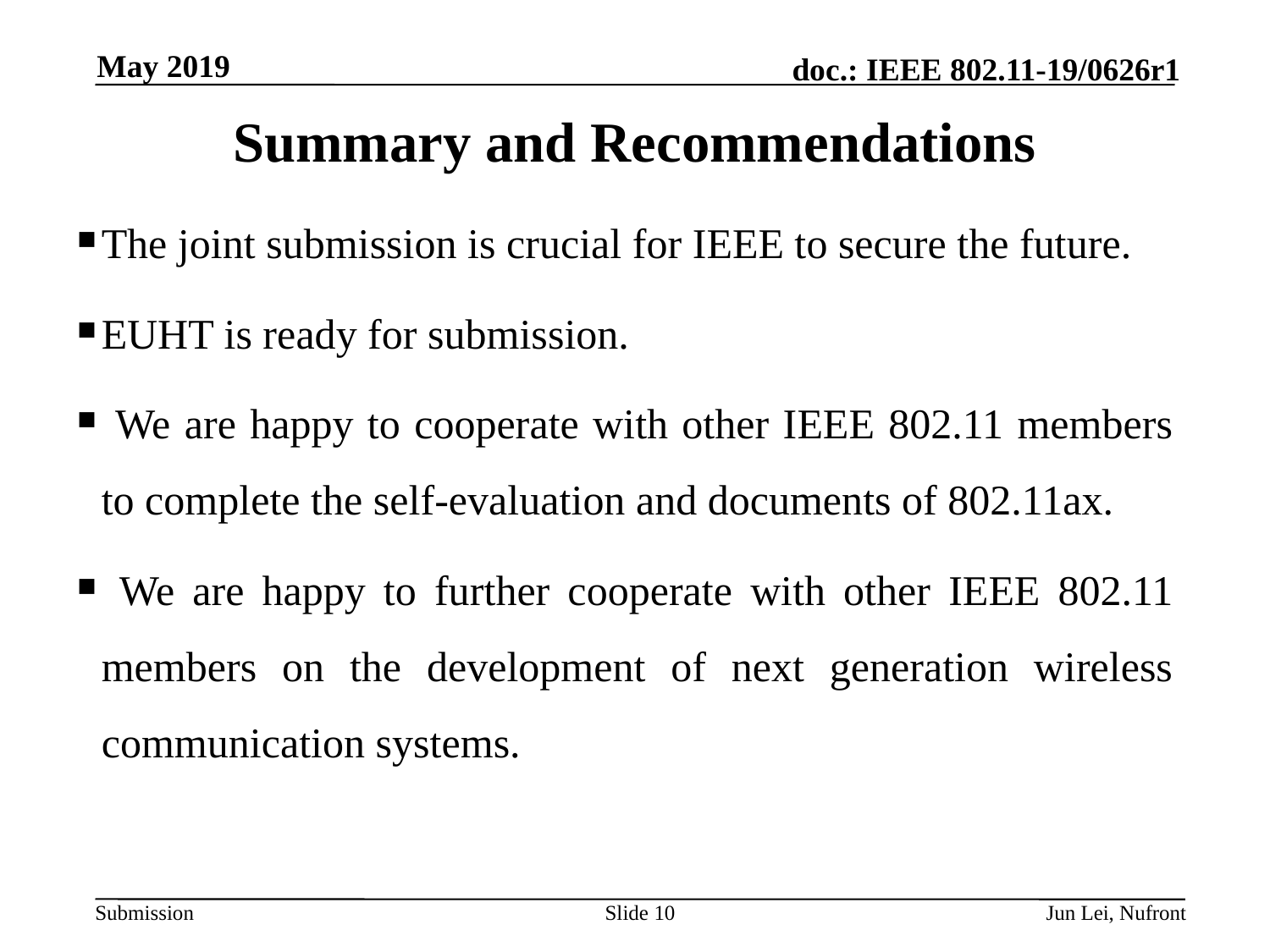

May 2019
# Summary and Recommendations
The joint submission is crucial for IEEE to secure the future.
EUHT is ready for submission.
 We are happy to cooperate with other IEEE 802.11 members to complete the self-evaluation and documents of 802.11ax.
 We are happy to further cooperate with other IEEE 802.11 members on the development of next generation wireless communication systems.
Slide 10
Jun Lei, Nufront